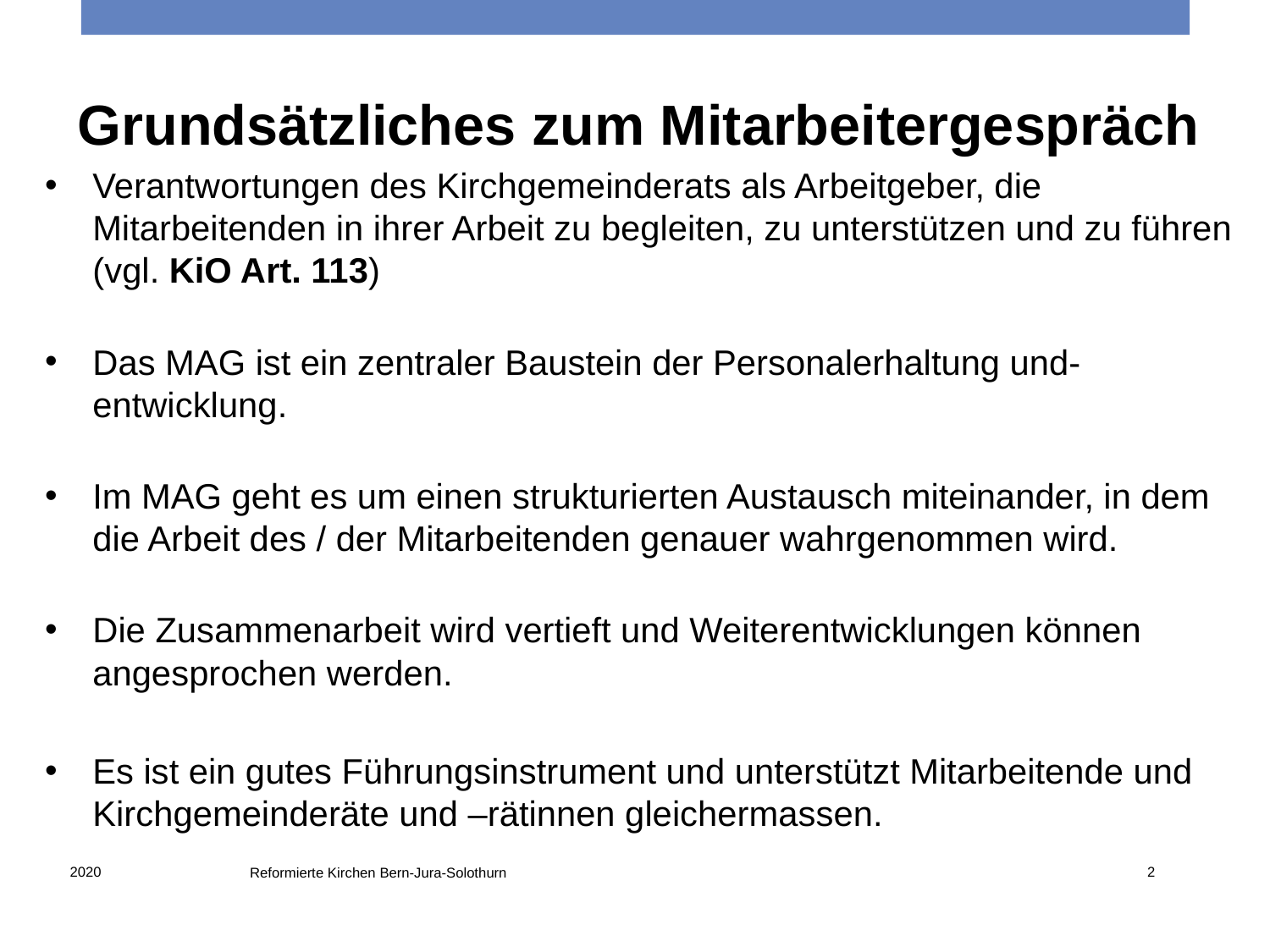

Grundsätzliches zum Mitarbeitergespräch
Verantwortungen des Kirchgemeinderats als Arbeitgeber, die Mitarbeitenden in ihrer Arbeit zu begleiten, zu unterstützen und zu führen (vgl. KiO Art. 113)
Das MAG ist ein zentraler Baustein der Personalerhaltung und-entwicklung.
Im MAG geht es um einen strukturierten Austausch miteinander, in dem die Arbeit des / der Mitarbeitenden genauer wahrgenommen wird.
Die Zusammenarbeit wird vertieft und Weiterentwicklungen können angesprochen werden.

Es ist ein gutes Führungsinstrument und unterstützt Mitarbeitende und Kirchgemeinderäte und –rätinnen gleichermassen.
2
2020
Reformierte Kirchen Bern-Jura-Solothurn